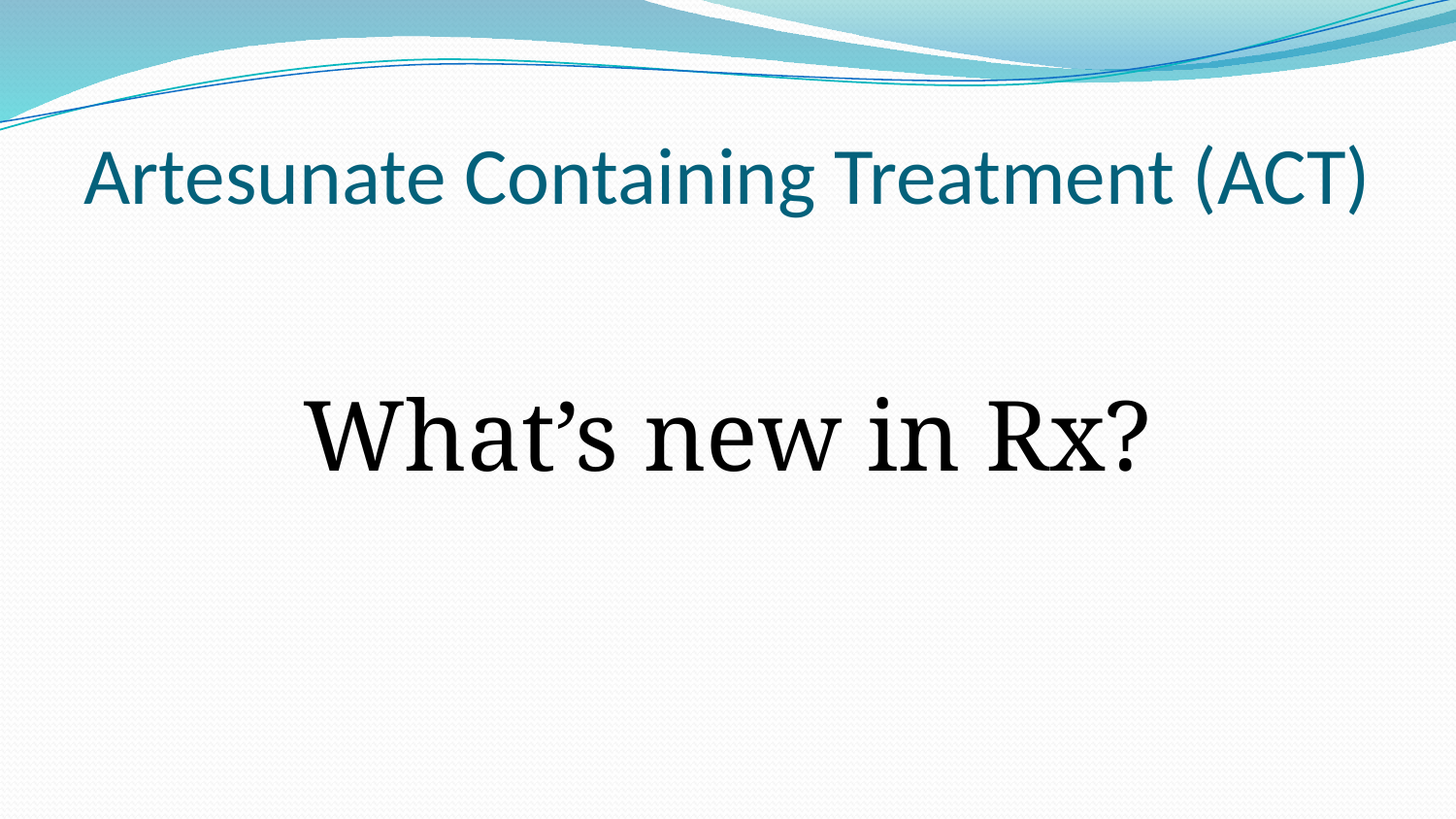

# Artesunate Containing Treatment (ACT)

What’s new in Rx?